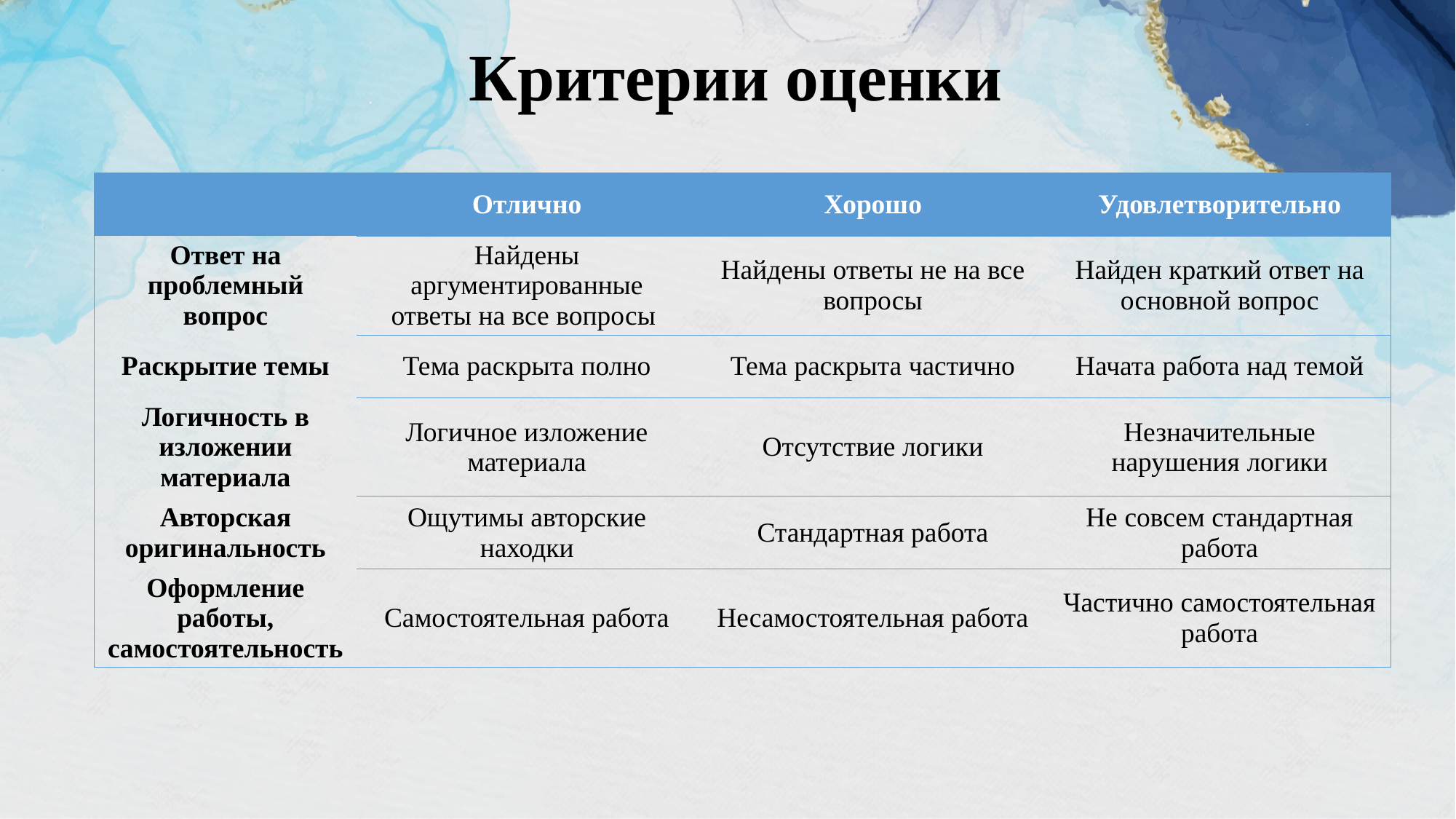

# Критерии оценки
|  | Отлично | Хорошо | Удовлетворительно |
| --- | --- | --- | --- |
| Ответ на проблемный вопрос | Найдены аргументированные ответы на все вопросы | Найдены ответы не на все вопросы | Найден краткий ответ на основной вопрос |
| Раскрытие темы | Тема раскрыта полно | Тема раскрыта частично | Начата работа над темой |
| Логичность в изложении материала | Логичное изложение материала | Отсутствие логики | Незначительные нарушения логики |
| Авторская оригинальность | Ощутимы авторские находки | Стандартная работа | Не совсем стандартная работа |
| Оформление работы, самостоятельность | Самостоятельная работа | Несамостоятельная работа | Частично самостоятельная работа |